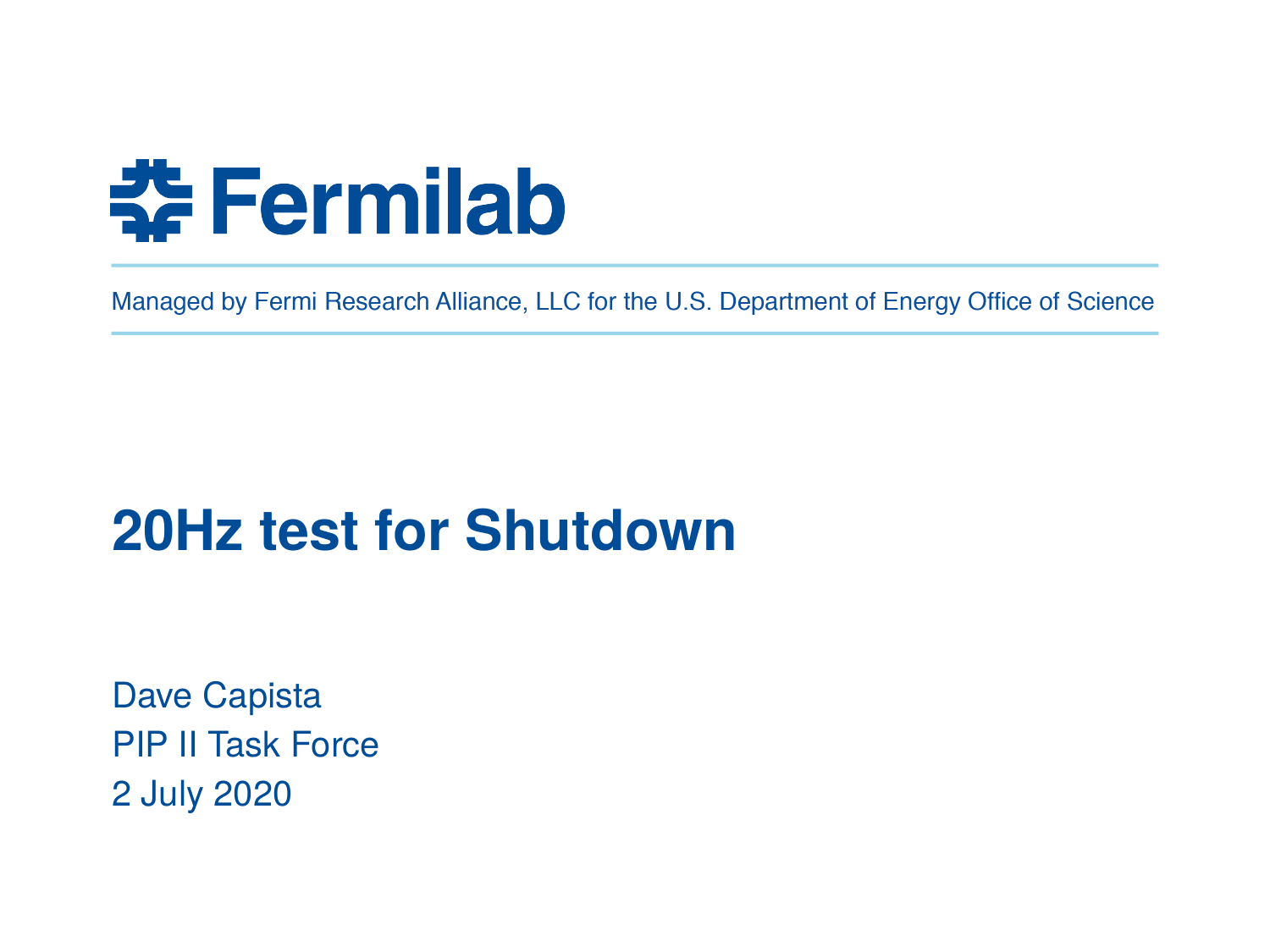

# 20Hz test for Shutdown
Dave Capista
PIP II Task Force
2 July 2020